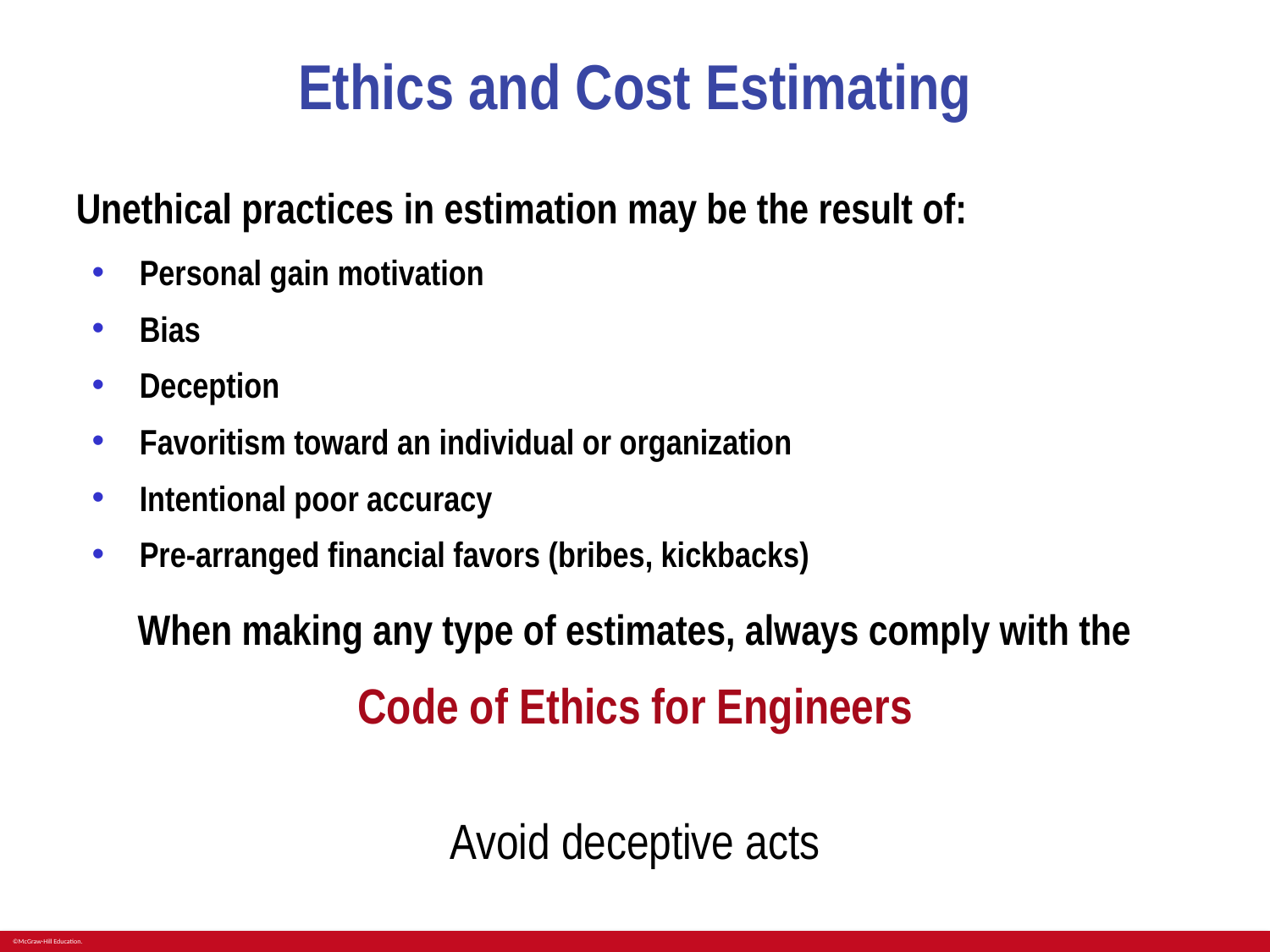

# Ethics and Cost Estimating
Unethical practices in estimation may be the result of:
Personal gain motivation
Bias
Deception
Favoritism toward an individual or organization
Intentional poor accuracy
Pre-arranged financial favors (bribes, kickbacks)
When making any type of estimates, always comply with the
Code of Ethics for Engineers
Avoid deceptive acts